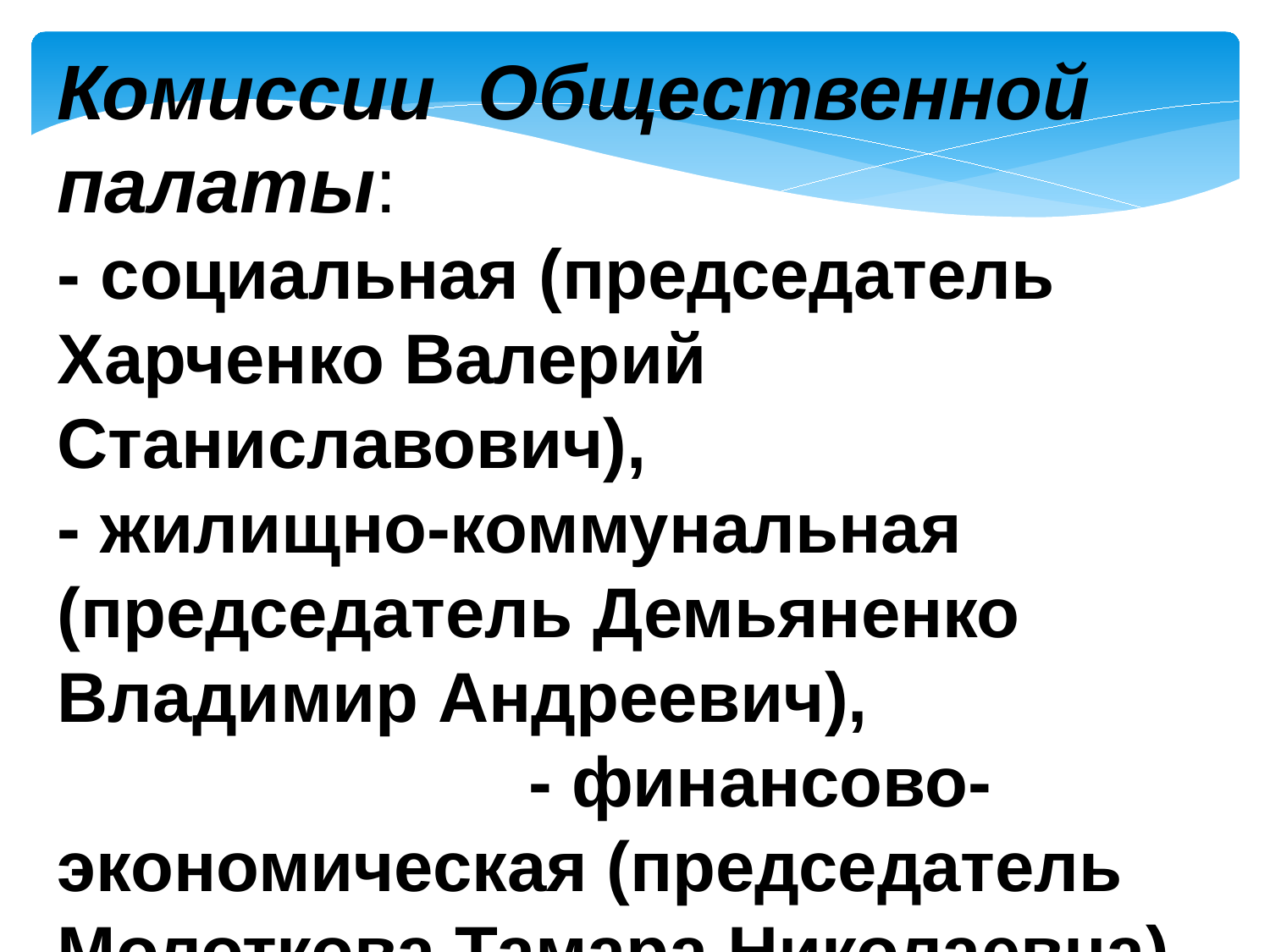

Комиссии  Общественной палаты:
- социальная (председатель Харченко Валерий Станиславович),
- жилищно-коммунальная (председатель Демьяненко Владимир Андреевич),                                         - финансово-экономическая (председатель Молоткова Тамара Николаевна).